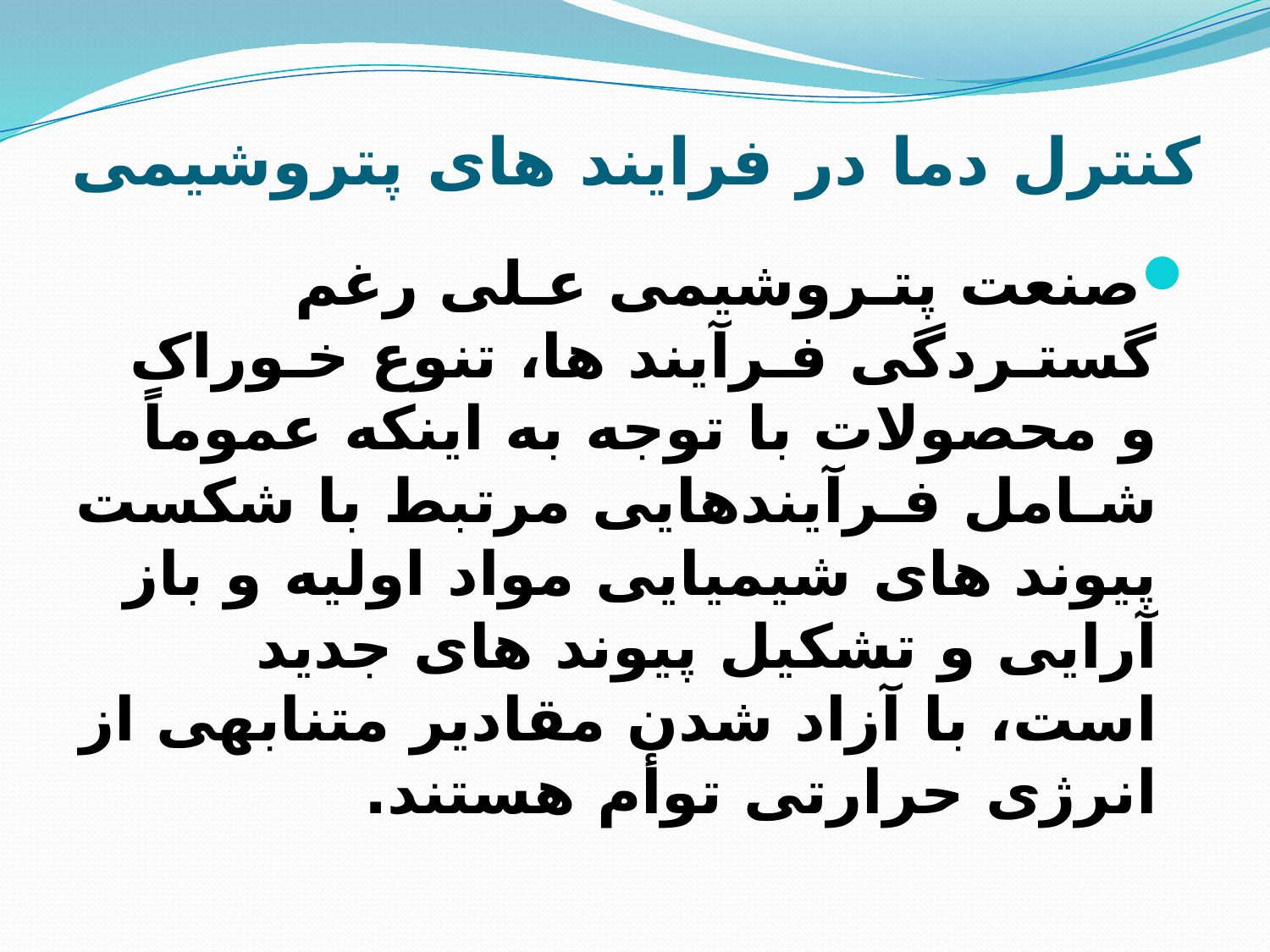

# کنترل دما در فرایند های پتروشیمی
صنعت پتـروشیمی عـلی رغم گستـردگی فـرآیند ها، تنوع خـوراک و محصولات با توجه به اینکه عموماً شـامل فـرآیندهایی مرتبط با شکست پیوند های شیمیایی مواد اولیه و باز آرایی و تشکیل پیوند های جدید است، با آزاد شدن مقادیر متنابهی از انرژی حرارتی توأم هستند.